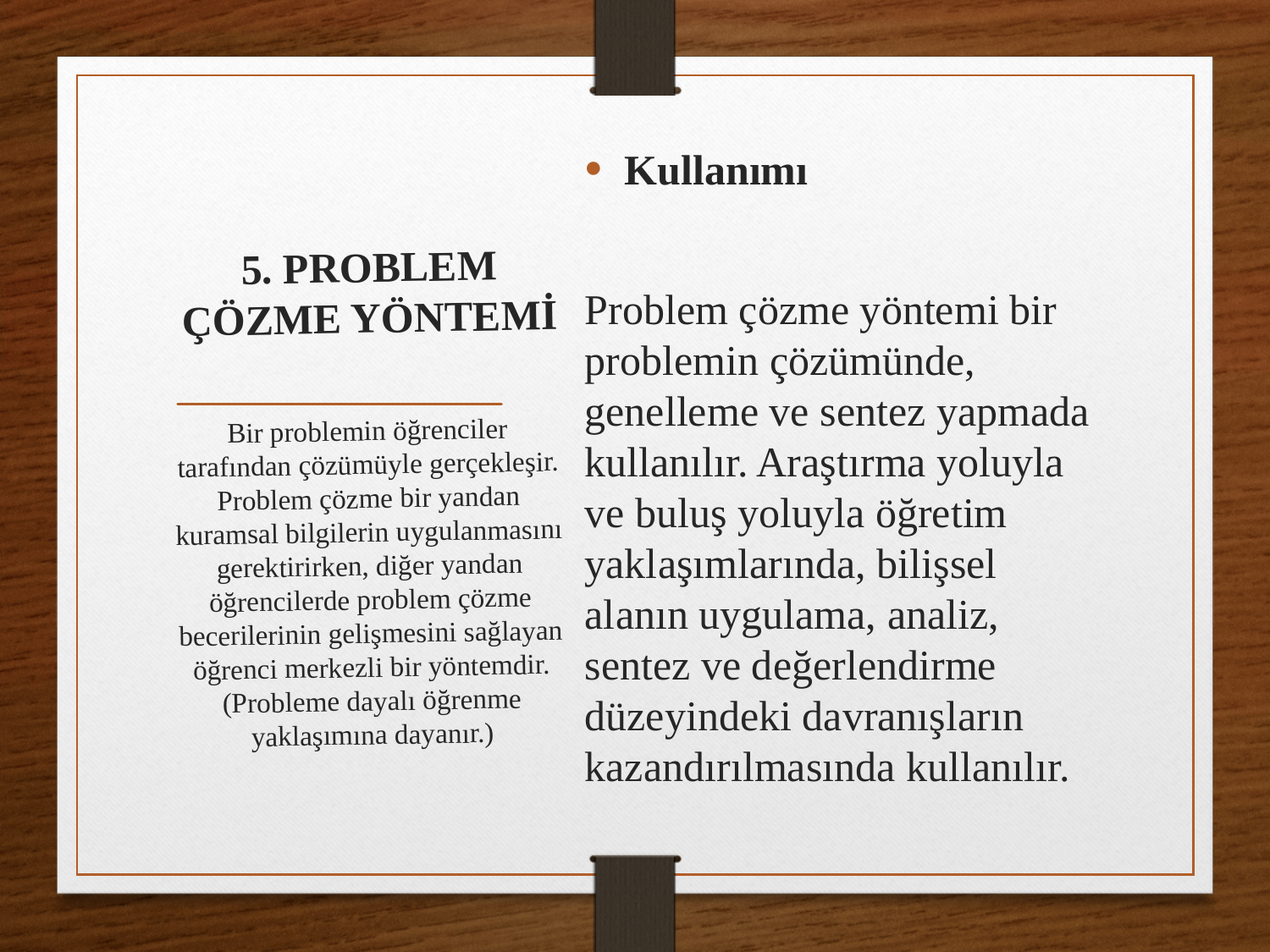

Kullanımı

Problem çözme yöntemi bir problemin çözümünde, genelleme ve sentez yapmada kullanılır. Araştırma yoluyla ve buluş yoluyla öğretim yaklaşımlarında, bilişsel alanın uygulama, analiz, sentez ve değerlendirme düzeyindeki davranışların kazandırılmasında kullanılır.

# 5. PROBLEM ÇÖZME YÖNTEMİ
Bir problemin öğrenciler tarafından çözümüyle gerçekleşir. Problem çözme bir yandan kuramsal bilgilerin uygulanmasını gerektirirken, diğer yandan öğrencilerde problem çözme becerilerinin gelişmesini sağlayan öğrenci merkezli bir yöntemdir.(Probleme dayalı öğrenme yaklaşımına dayanır.)